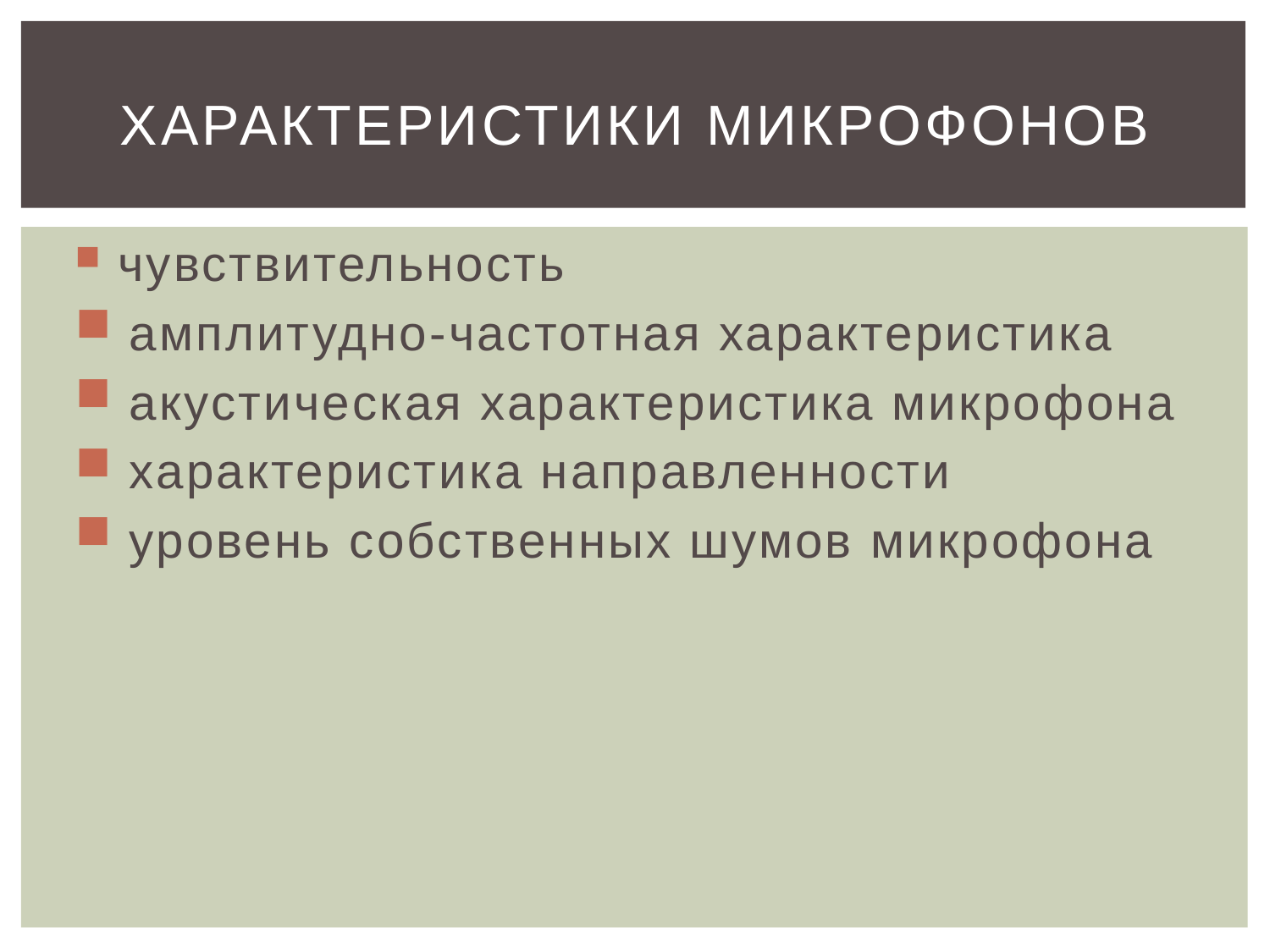

# Характеристики микрофонов
 чувствительность
 амплитудно-частотная характеристика
 акустическая характеристика микрофона
 характеристика направленности
 уровень собственных шумов микрофона